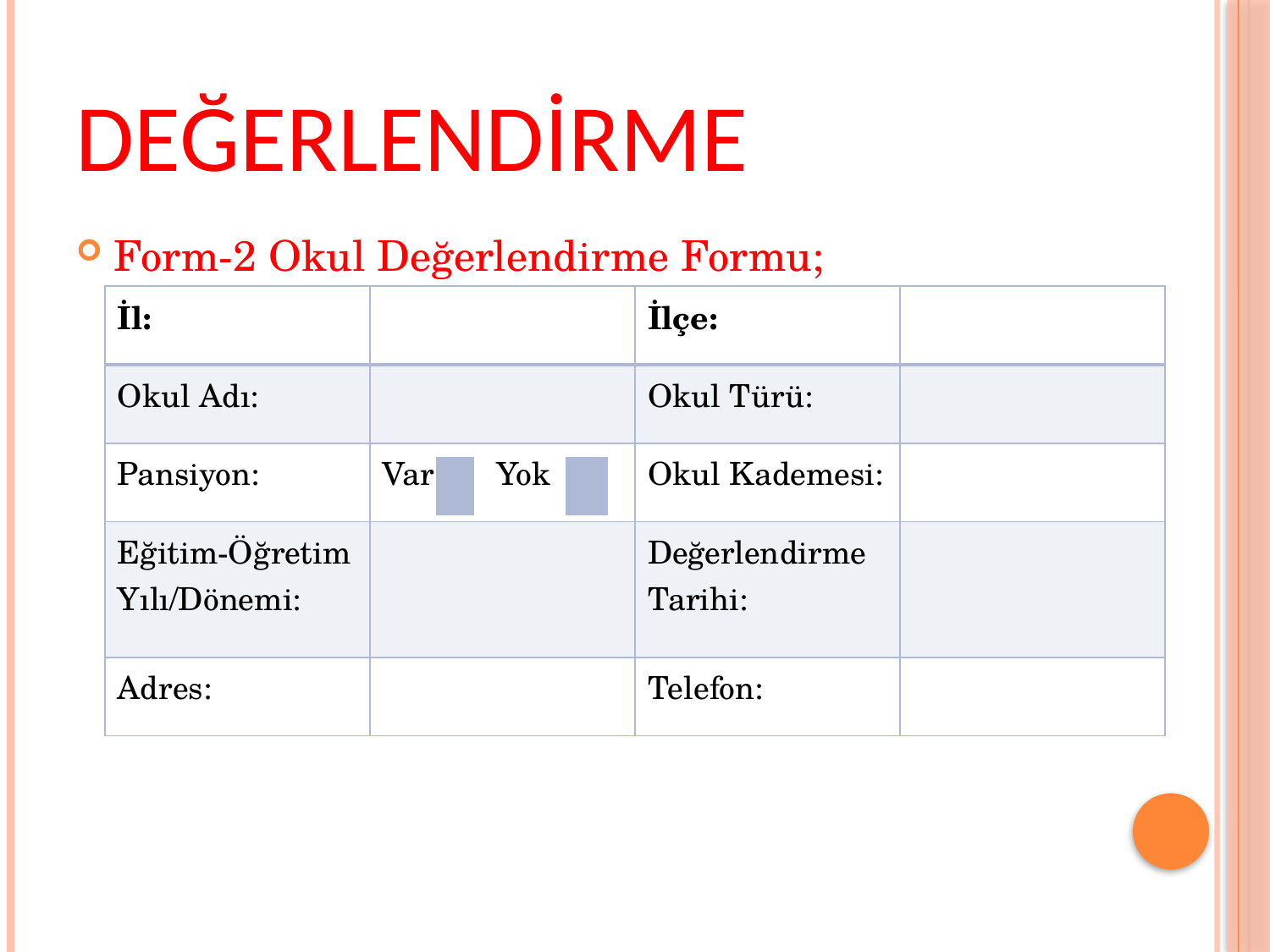

# Değerlendirme
Form-2 Okul Değerlendirme Formu;

| İl: |  | İlçe: |  |
| --- | --- | --- | --- |
| Okul Adı: |  | Okul Türü: |  |
| Pansiyon: | Var Yok | Okul Kademesi: |  |
| Eğitim-Öğretim Yılı/Dönemi: |  | Değerlendirme Tarihi: |  |
| Adres: |  | Telefon: |  |
|  |
| --- |
|  |
| --- |